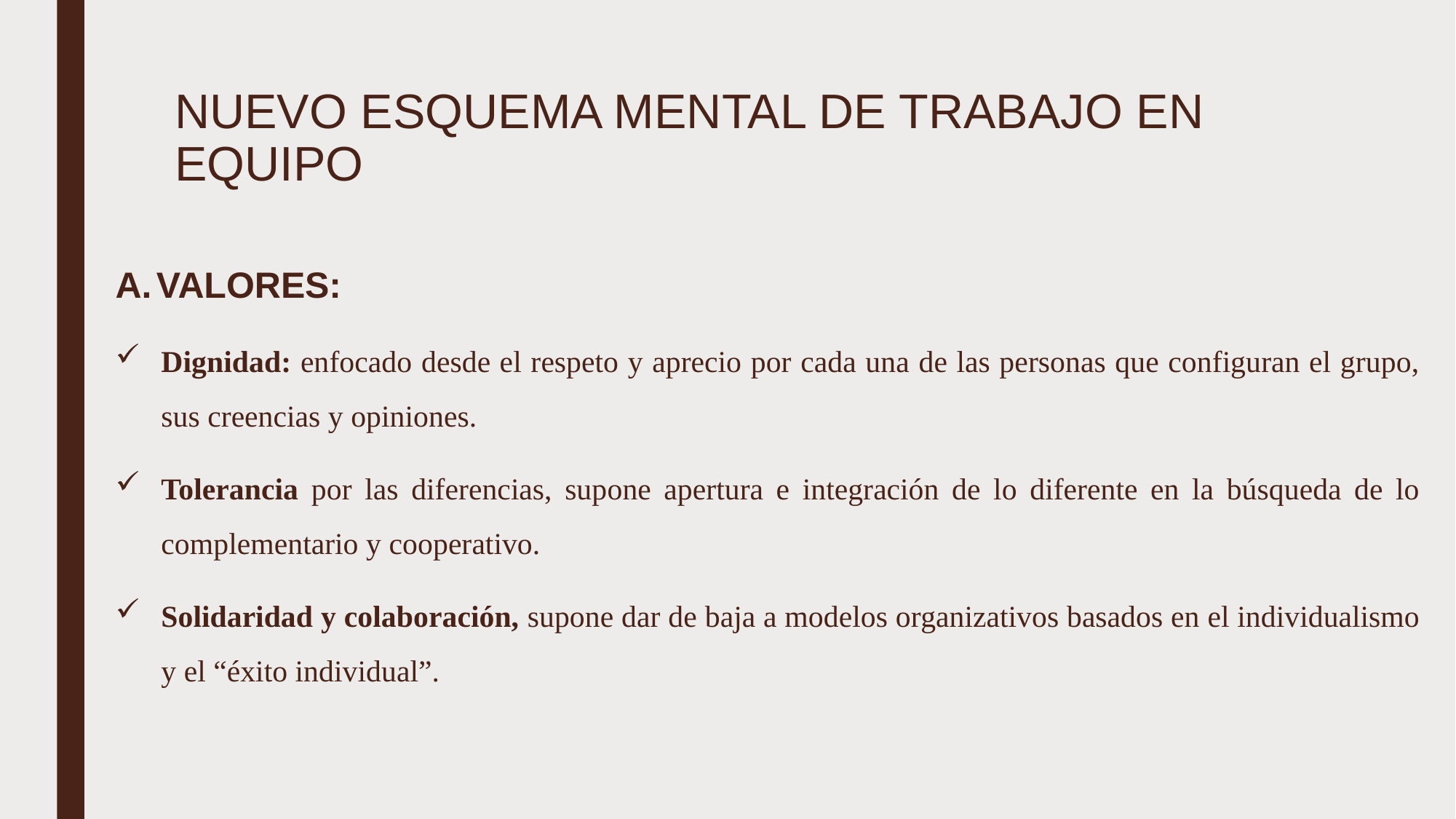

# NUEVO ESQUEMA MENTAL DE TRABAJO EN EQUIPO
VALORES:
Dignidad: enfocado desde el respeto y aprecio por cada una de las personas que configuran el grupo, sus creencias y opiniones.
Tolerancia por las diferencias, supone apertura e integración de lo diferente en la búsqueda de lo complementario y cooperativo.
Solidaridad y colaboración, supone dar de baja a modelos organizativos basados en el individualismo y el “éxito individual”.